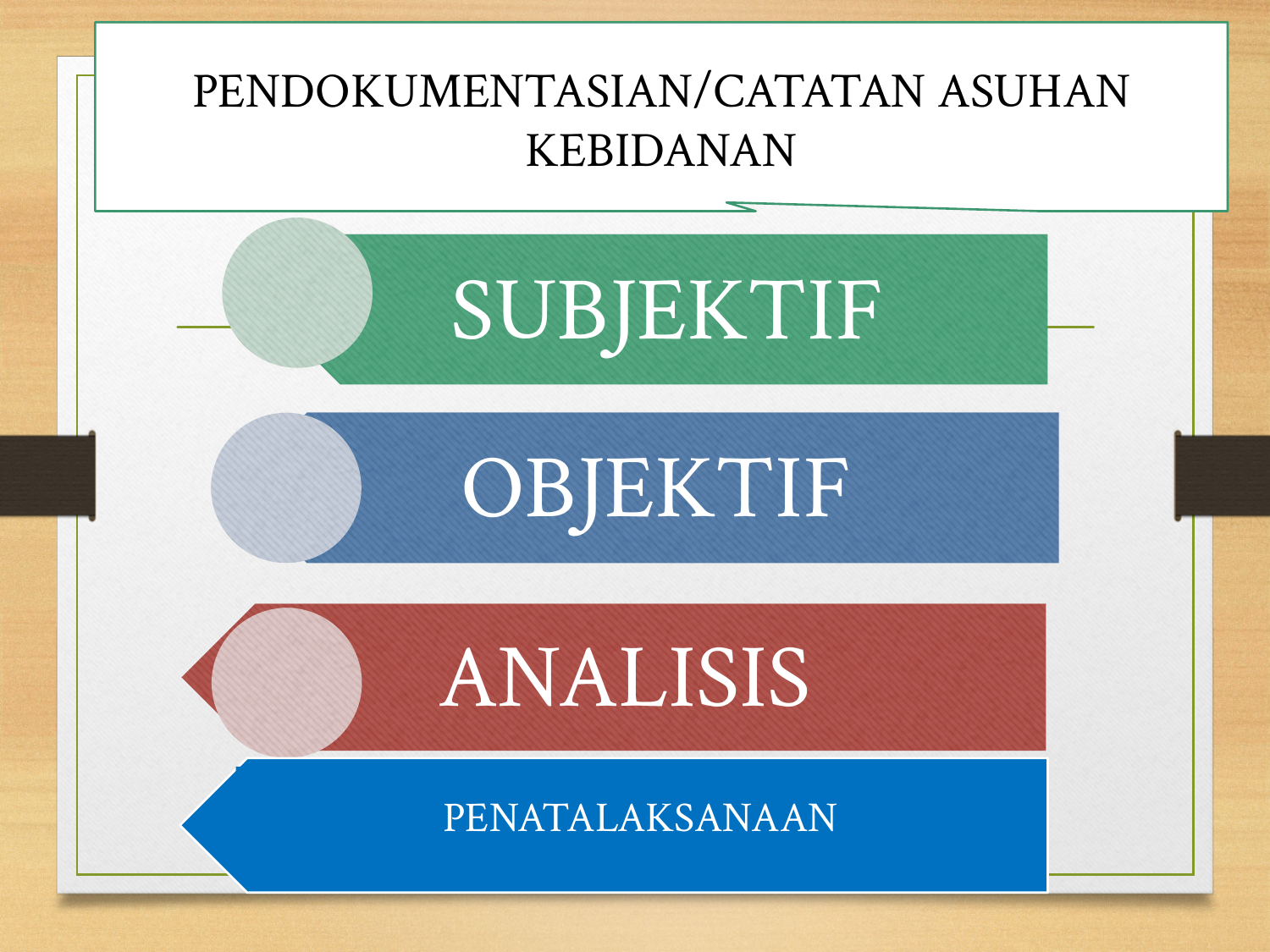

PENDOKUMENTASIAN/CATATAN ASUHAN KEBIDANAN
SUBJEKTIF
OBJEKTIF
ANALISIS

PENATALAKSANAAN